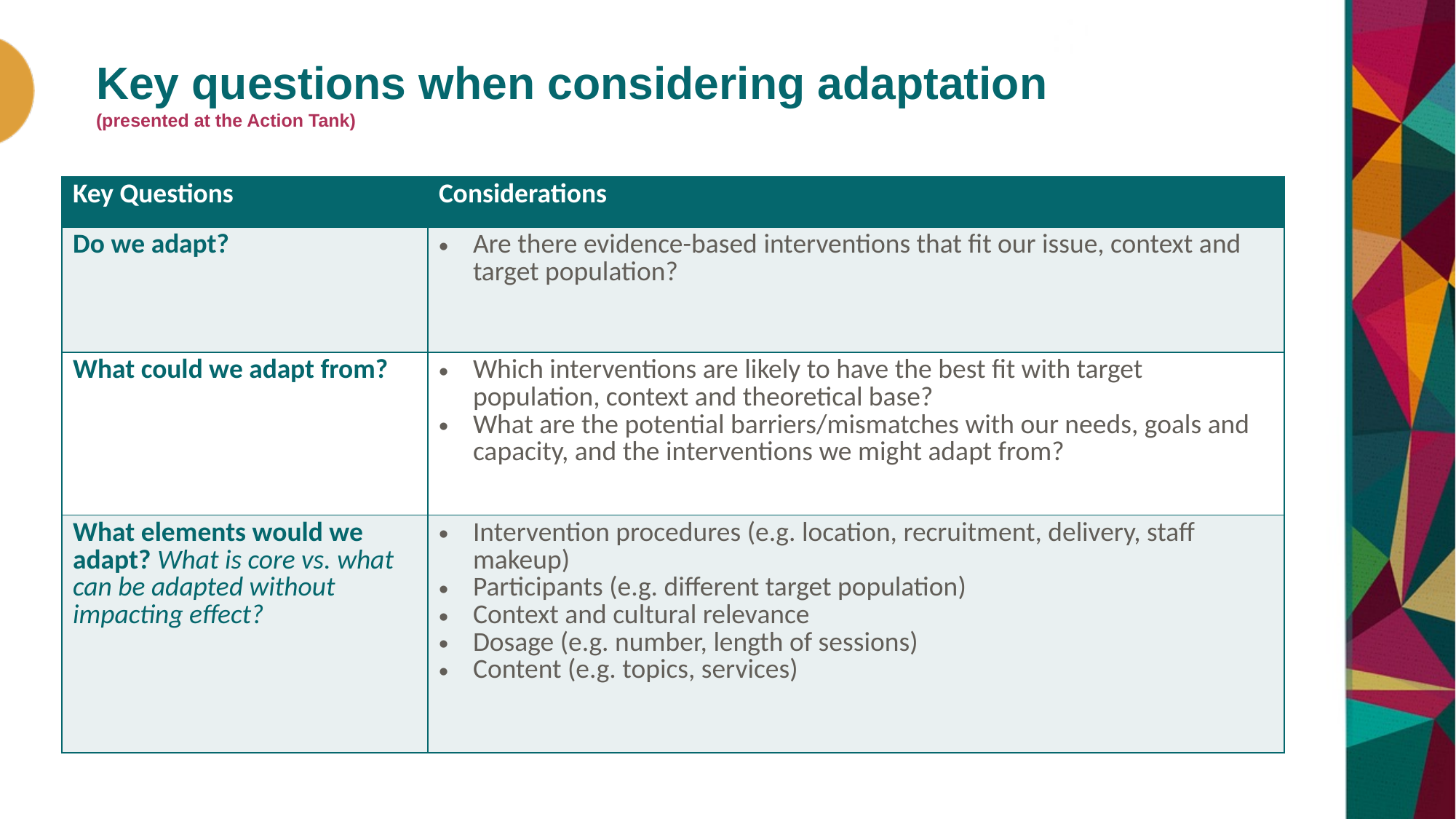

# Key questions when considering adaptation (presented at the Action Tank)

| Key Questions | Considerations |
| --- | --- |
| Do we adapt? | Are there evidence-based interventions that fit our issue, context and target population? |
| What could we adapt from? | Which interventions are likely to have the best fit with target population, context and theoretical base? What are the potential barriers/mismatches with our needs, goals and capacity, and the interventions we might adapt from? |
| What elements would we adapt? What is core vs. what can be adapted without impacting effect? | Intervention procedures (e.g. location, recruitment, delivery, staff makeup) Participants (e.g. different target population) Context and cultural relevance Dosage (e.g. number, length of sessions) Content (e.g. topics, services) |